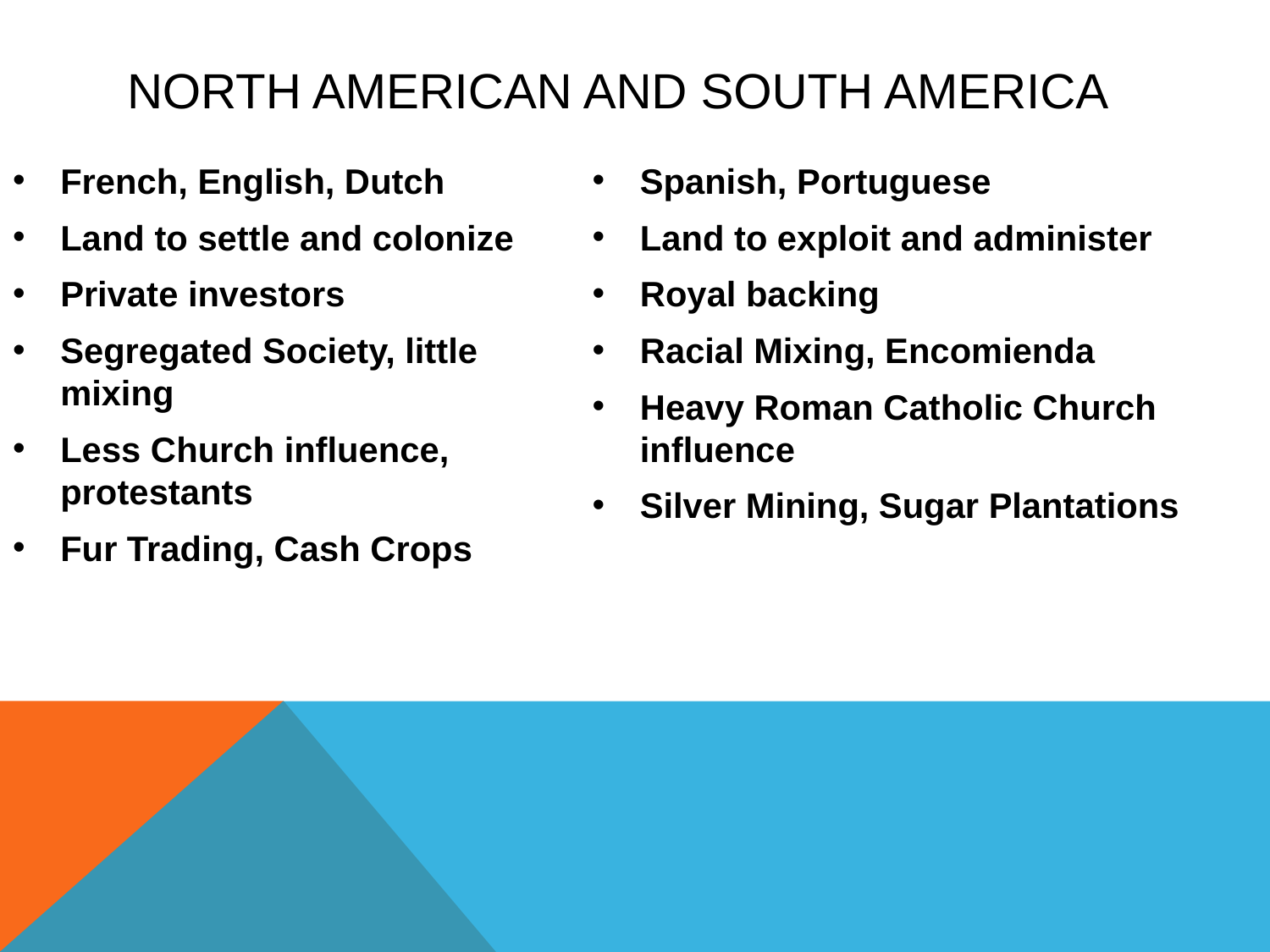

# North american and South America
French, English, Dutch
Land to settle and colonize
Private investors
Segregated Society, little mixing
Less Church influence, protestants
Fur Trading, Cash Crops
Spanish, Portuguese
Land to exploit and administer
Royal backing
Racial Mixing, Encomienda
Heavy Roman Catholic Church influence
Silver Mining, Sugar Plantations